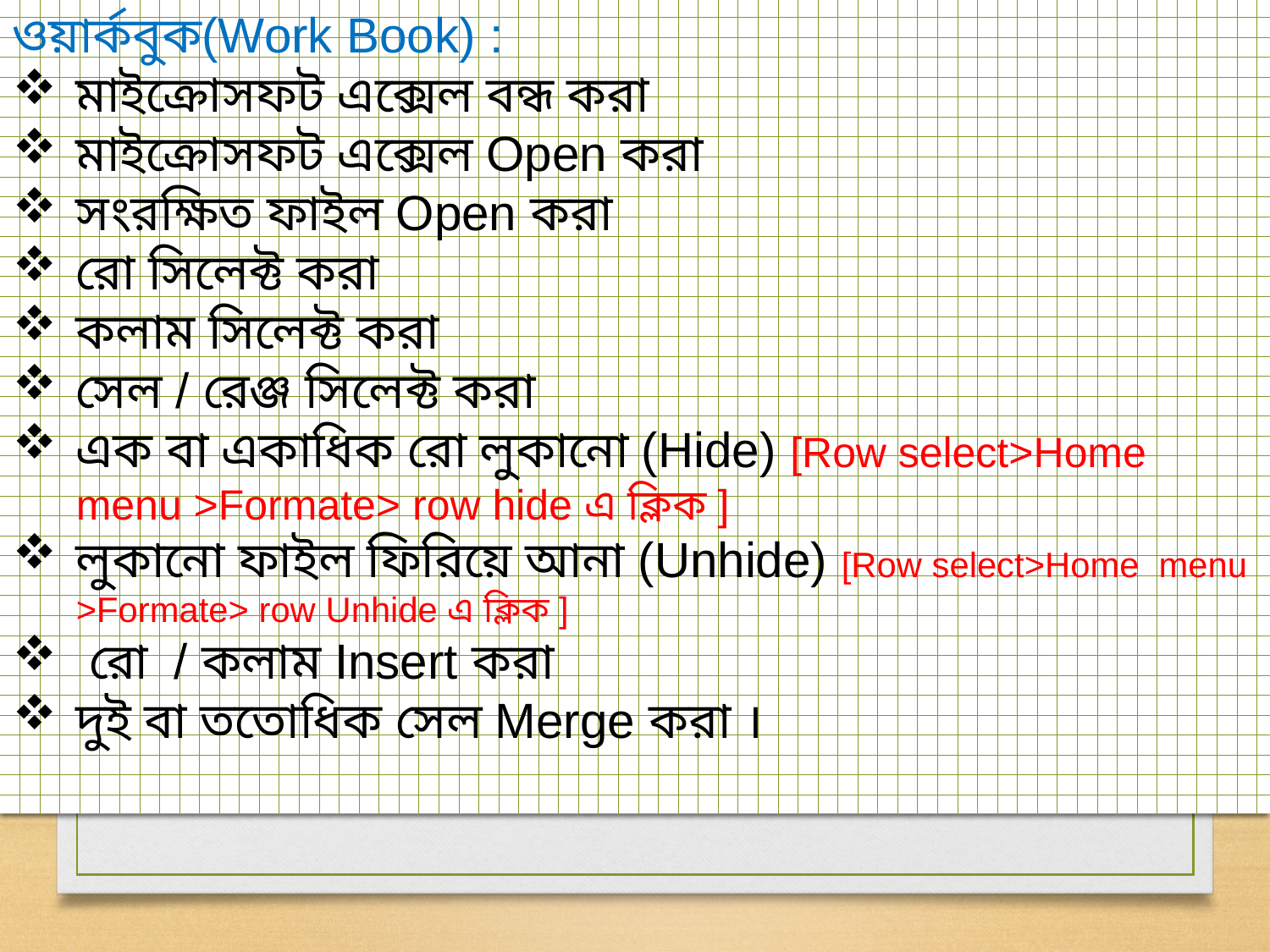

ওয়ার্কবুক(Work Book) :
মাইক্রোসফট এক্সেল বন্ধ করা
মাইক্রোসফট এক্সেল Open করা
সংরক্ষিত ফাইল Open করা
রো সিলেক্ট করা
কলাম সিলেক্ট করা
সেল / রেঞ্জ সিলেক্ট করা
এক বা একাধিক রো লুকানো (Hide) [Row select>Home  menu >Formate> row hide এ ক্লিক ]
লুকানো ফাইল ফিরিয়ে আনা (Unhide) [Row select>Home  menu >Formate> row Unhide এ ক্লিক ]
 রো  / কলাম Insert করা
দুই বা ততোধিক সেল Merge করা ।